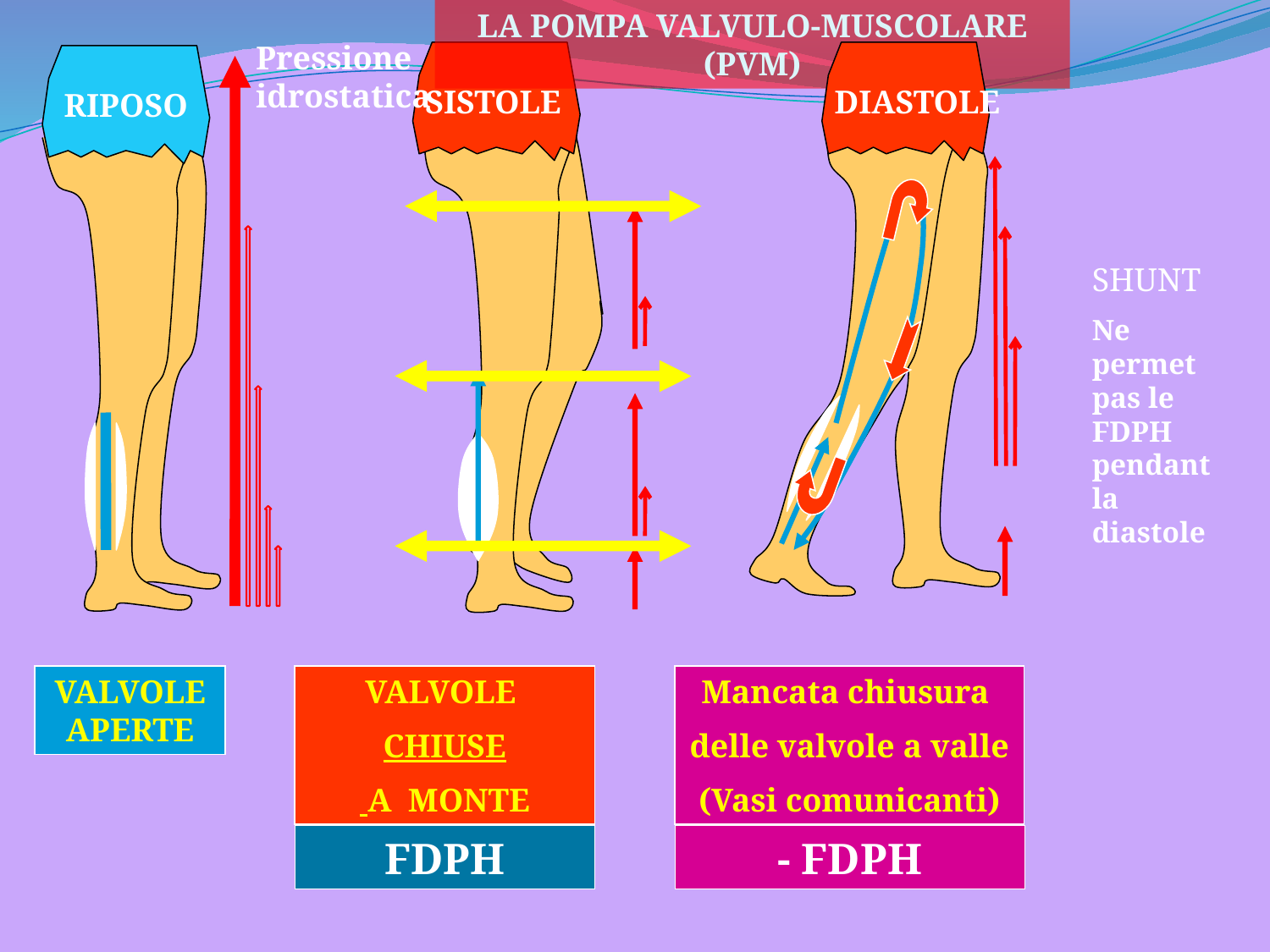

LA POMPA VALVULO-MUSCOLARE
(PVM)
Pressione idrostatica
SISTOLE
DIASTOLE
RIPOSO

SHUNT
Ne permet pas le FDPH pendant la diastole

VALVOLE APERTE
VALVOLE
CHIUSE
 A  MONTE
Mancata chiusura
delle valvole a valle
(Vasi comunicanti)
FDPH
- FDPH